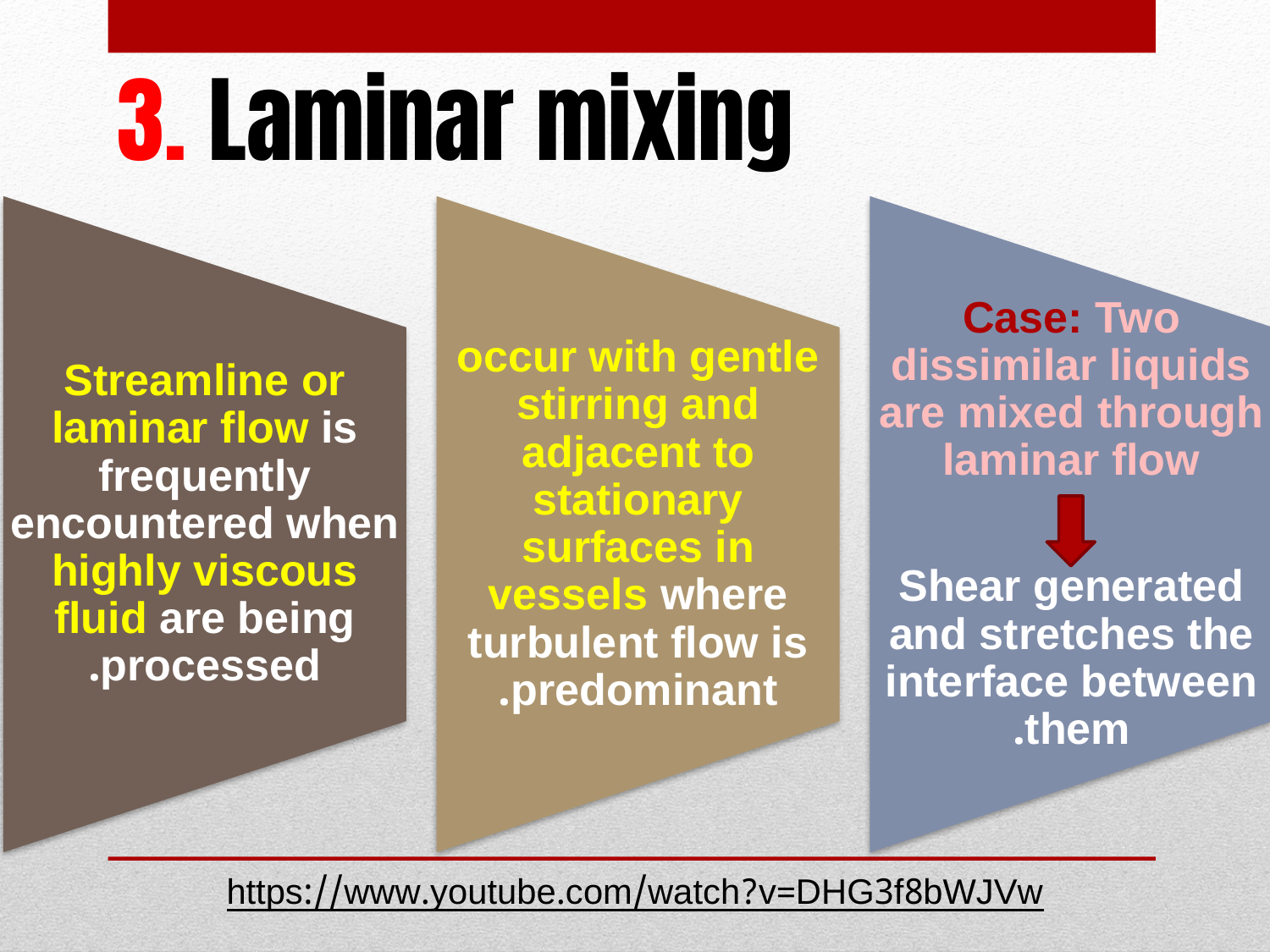

# 3. Laminar mixing
Streamline or laminar flow is frequently encountered when highly viscous fluid are being processed.
occur with gentle stirring and adjacent to stationary surfaces in vessels where turbulent flow is predominant.
Case: Two dissimilar liquids are mixed through laminar flow

Shear generated and stretches the interface between them.

https://www.youtube.com/watch?v=DHG3f8bWJVw